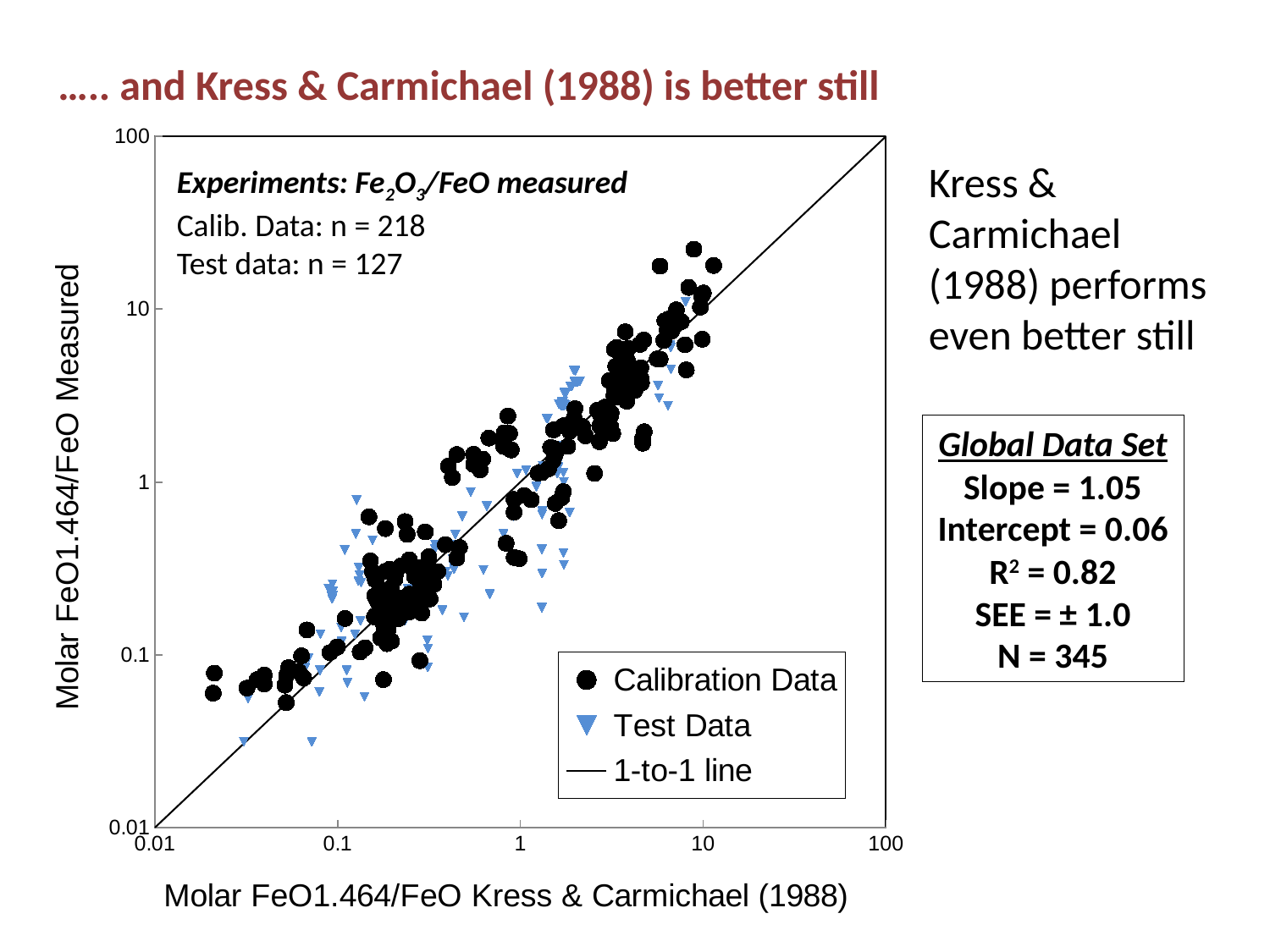

….. and Kress & Carmichael (1988) is better still

### Chart

| Category |  |  |  |
|---|---|---|---|
Kress & Carmichael (1988) performs even better still
Experiments: Fe2O3/FeO measured
Calib. Data: n = 218
Test data: n = 127
Global Data Set
Slope = 1.05
Intercept = 0.06
R2 = 0.82
SEE = ± 1.0
N = 345